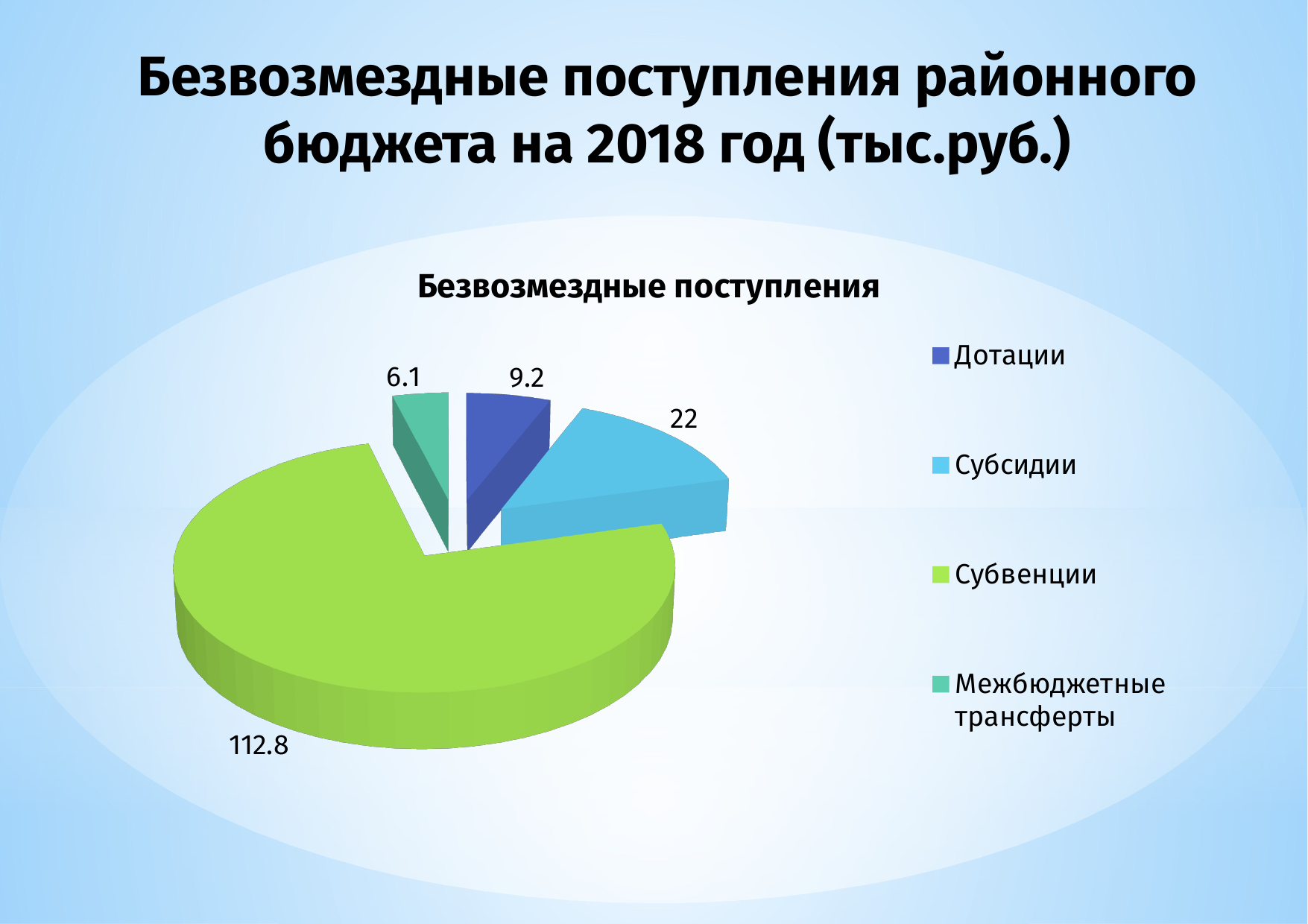

# Безвозмездные поступления районного бюджета на 2018 год (тыс.руб.)

[unsupported chart]